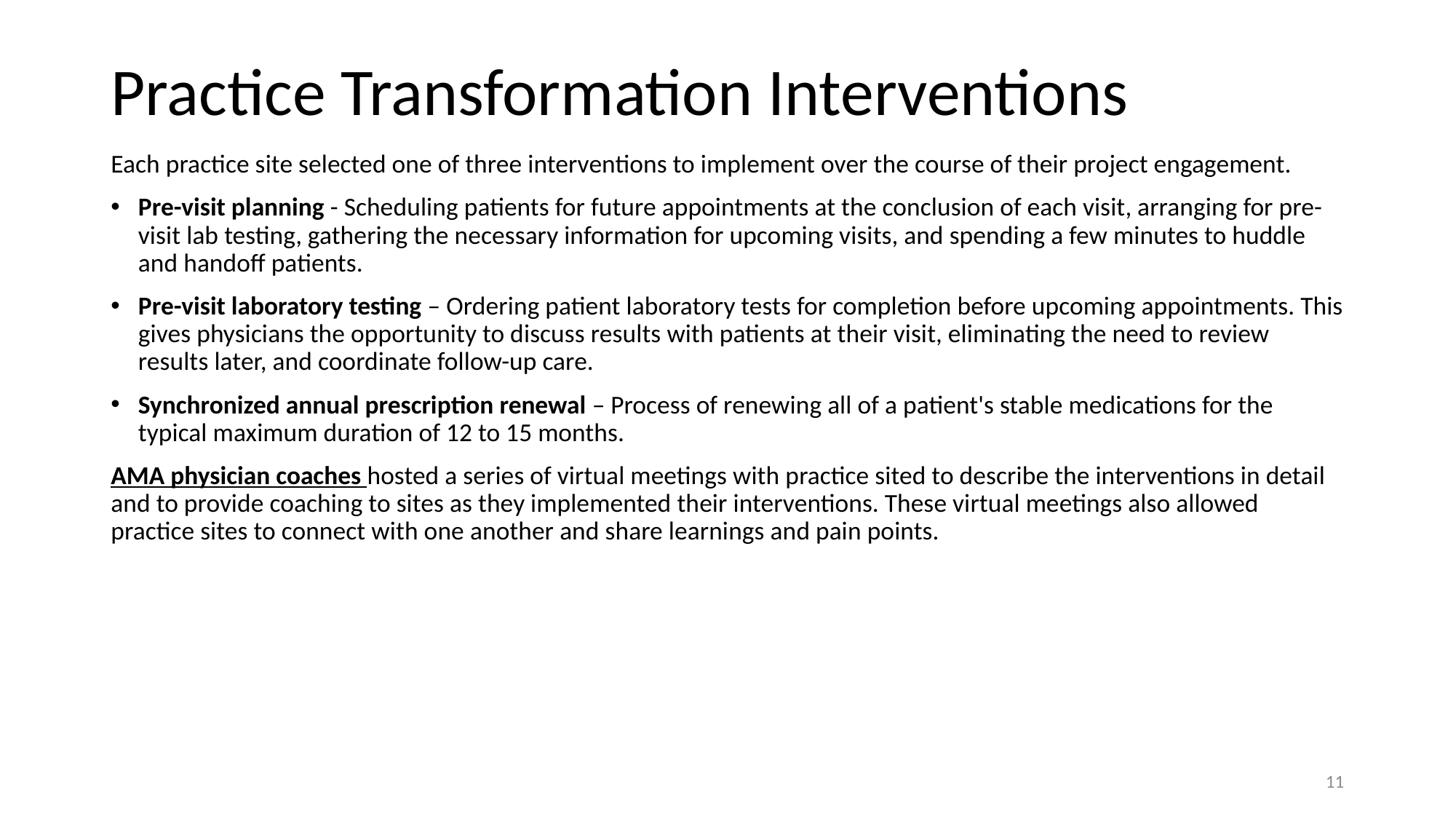

# Practice Transformation Interventions
Each practice site selected one of three interventions to implement over the course of their project engagement.
Pre-visit planning - Scheduling patients for future appointments at the conclusion of each visit, arranging for pre-visit lab testing, gathering the necessary information for upcoming visits, and spending a few minutes to huddle and handoff patients.
Pre-visit laboratory testing – Ordering patient laboratory tests for completion before upcoming appointments. This gives physicians the opportunity to discuss results with patients at their visit, eliminating the need to review results later, and coordinate follow-up care.
Synchronized annual prescription renewal – Process of renewing all of a patient's stable medications for the typical maximum duration of 12 to 15 months.
AMA physician coaches hosted a series of virtual meetings with practice sited to describe the interventions in detail and to provide coaching to sites as they implemented their interventions. These virtual meetings also allowed practice sites to connect with one another and share learnings and pain points.

11